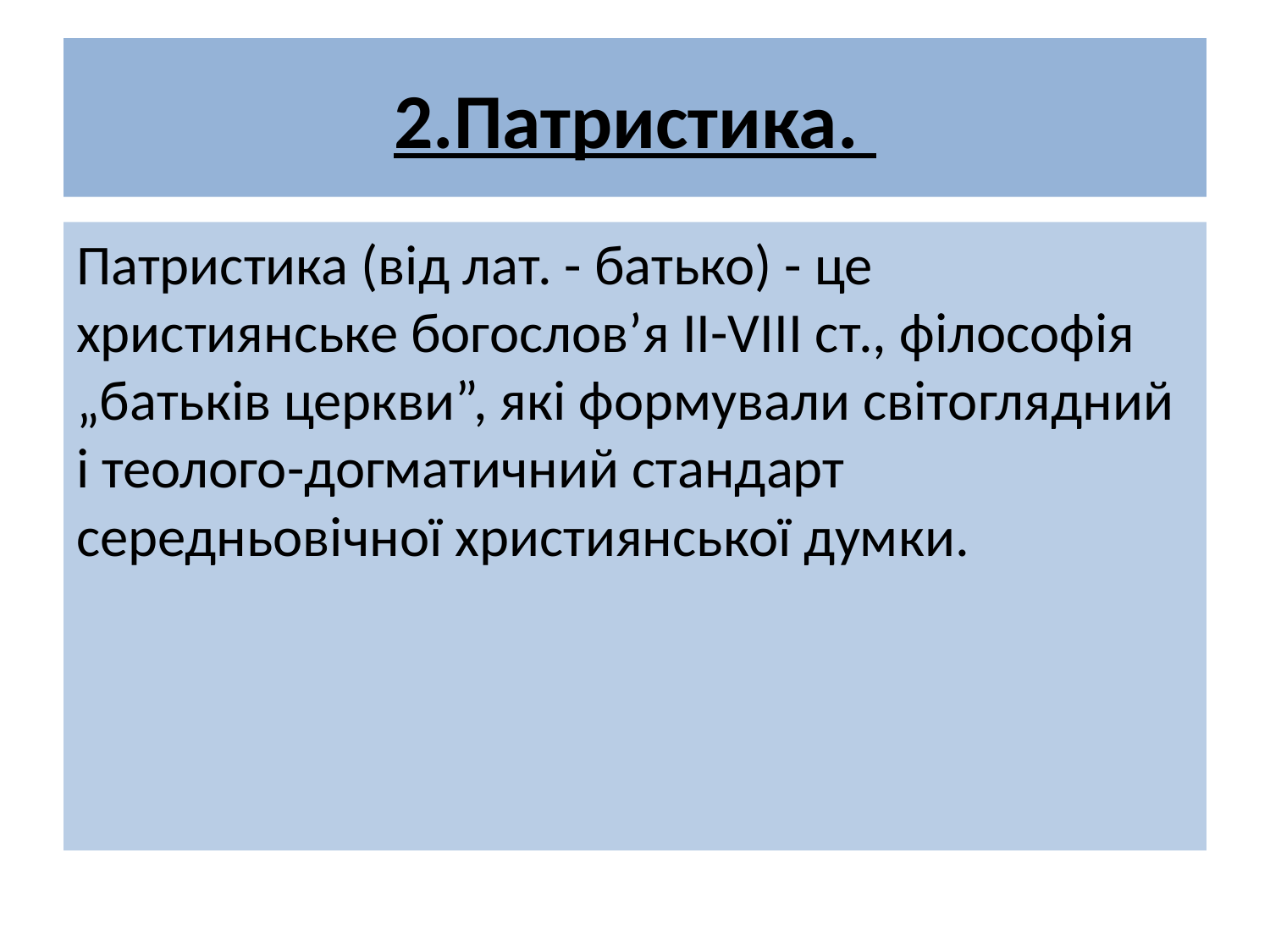

# 2.Патристика.
Патристика (від лат. - батько) - це християнське богослов’я II-VIII ст., філософія „батьків церкви”, які формували світоглядний і теолого-догматичний стандарт середньовічної християнської думки.